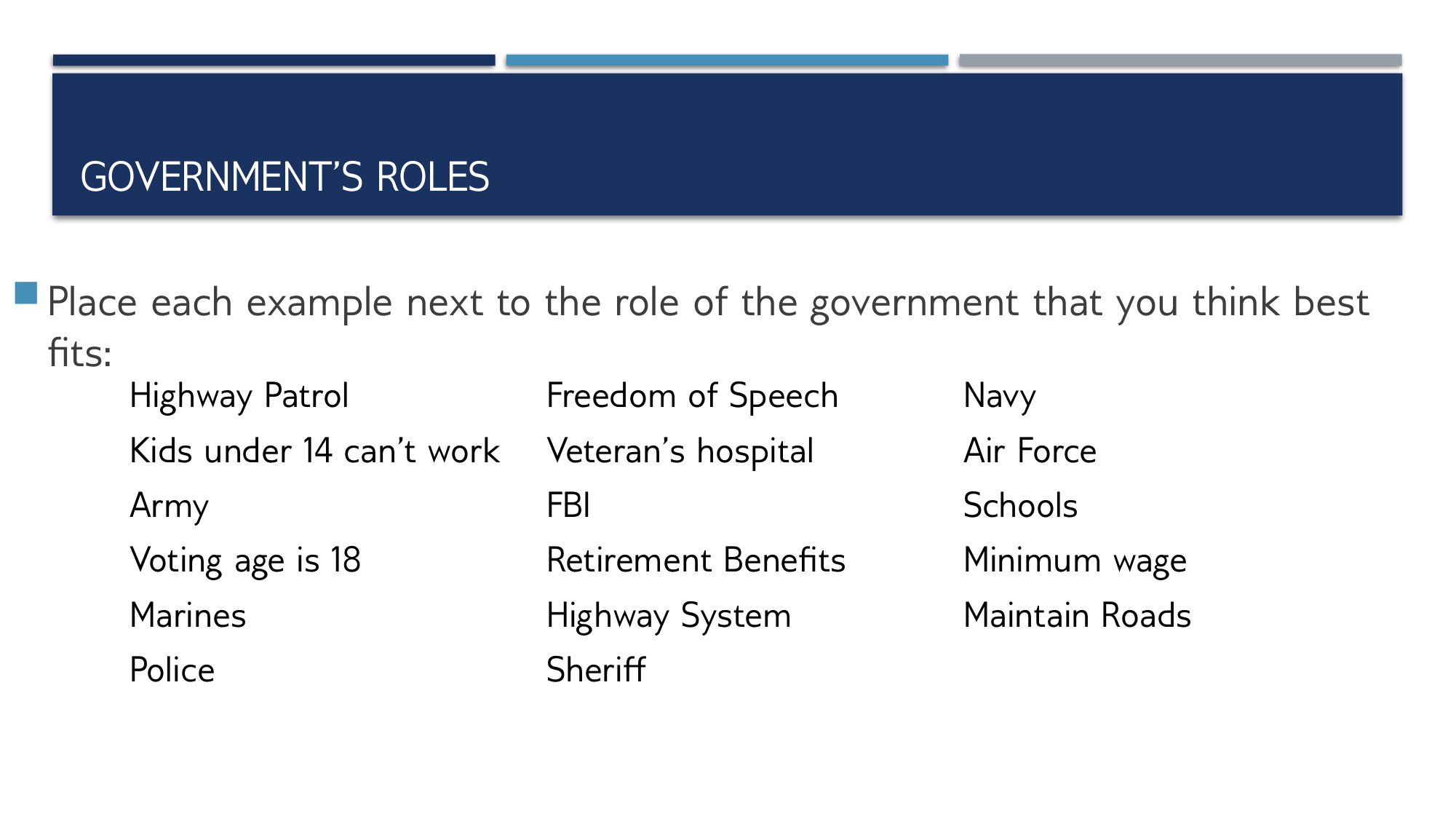

# Government’s roles
Place each example next to the role of the government that you think best fits:

| Highway Patrol | Freedom of Speech | Navy |
| --- | --- | --- |
| Kids under 14 can’t work | Veteran’s hospital | Air Force |
| Army | FBI | Schools |
| Voting age is 18 | Retirement Benefits | Minimum wage |
| Marines | Highway System | Maintain Roads |
| Police | Sheriff |  |